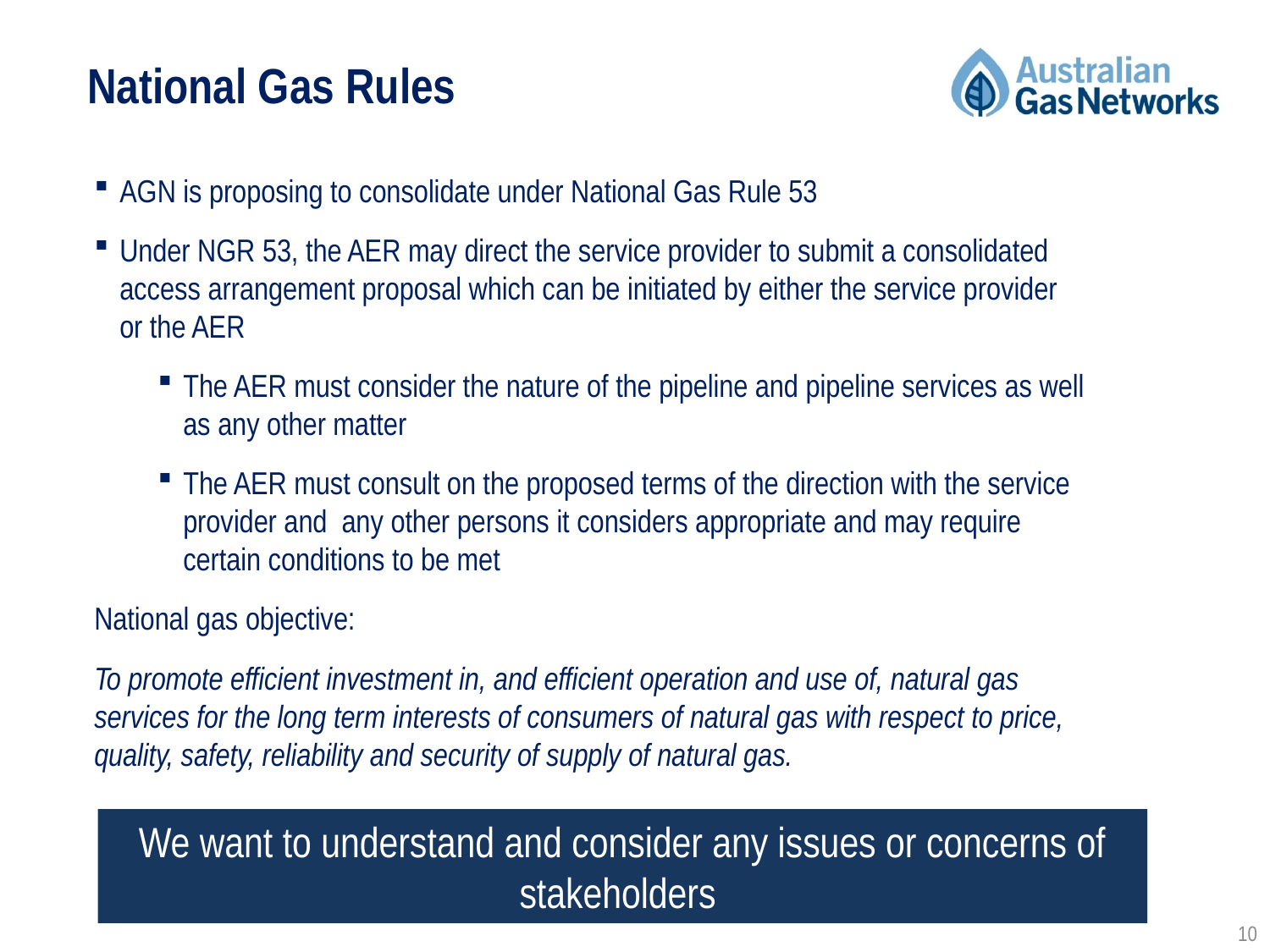

National Gas Rules
AGN is proposing to consolidate under National Gas Rule 53
Under NGR 53, the AER may direct the service provider to submit a consolidated access arrangement proposal which can be initiated by either the service provider or the AER
The AER must consider the nature of the pipeline and pipeline services as well as any other matter
The AER must consult on the proposed terms of the direction with the service provider and  any other persons it considers appropriate and may require certain conditions to be met
National gas objective:
To promote efficient investment in, and efficient operation and use of, natural gas services for the long term interests of consumers of natural gas with respect to price, quality, safety, reliability and security of supply of natural gas.
We want to understand and consider any issues or concerns of stakeholders
10